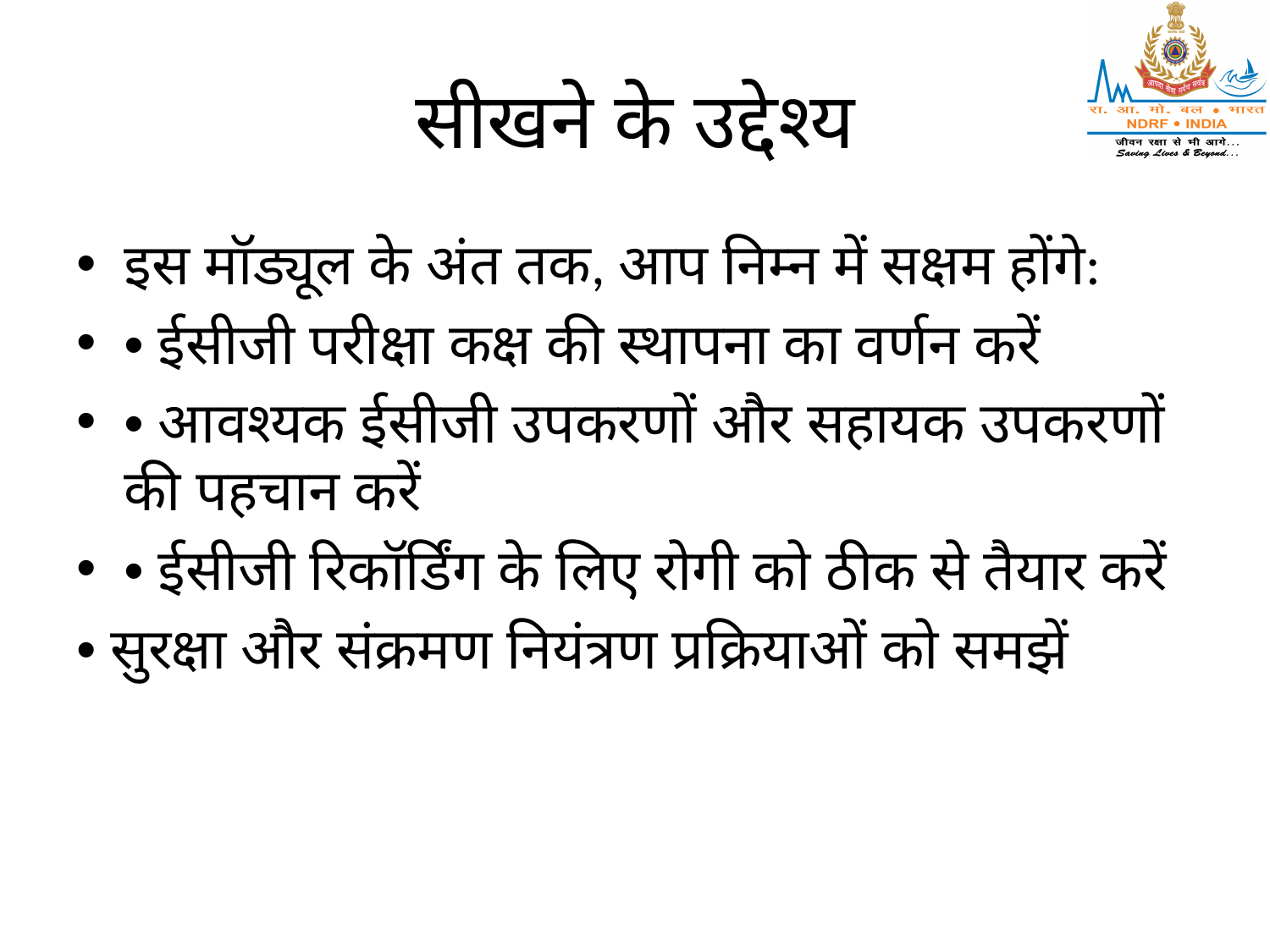

# सीखने के उद्देश्य
इस मॉड्यूल के अंत तक, आप निम्न में सक्षम होंगे:
• ईसीजी परीक्षा कक्ष की स्थापना का वर्णन करें
• आवश्यक ईसीजी उपकरणों और सहायक उपकरणों की पहचान करें
• ईसीजी रिकॉर्डिंग के लिए रोगी को ठीक से तैयार करें
• सुरक्षा और संक्रमण नियंत्रण प्रक्रियाओं को समझें